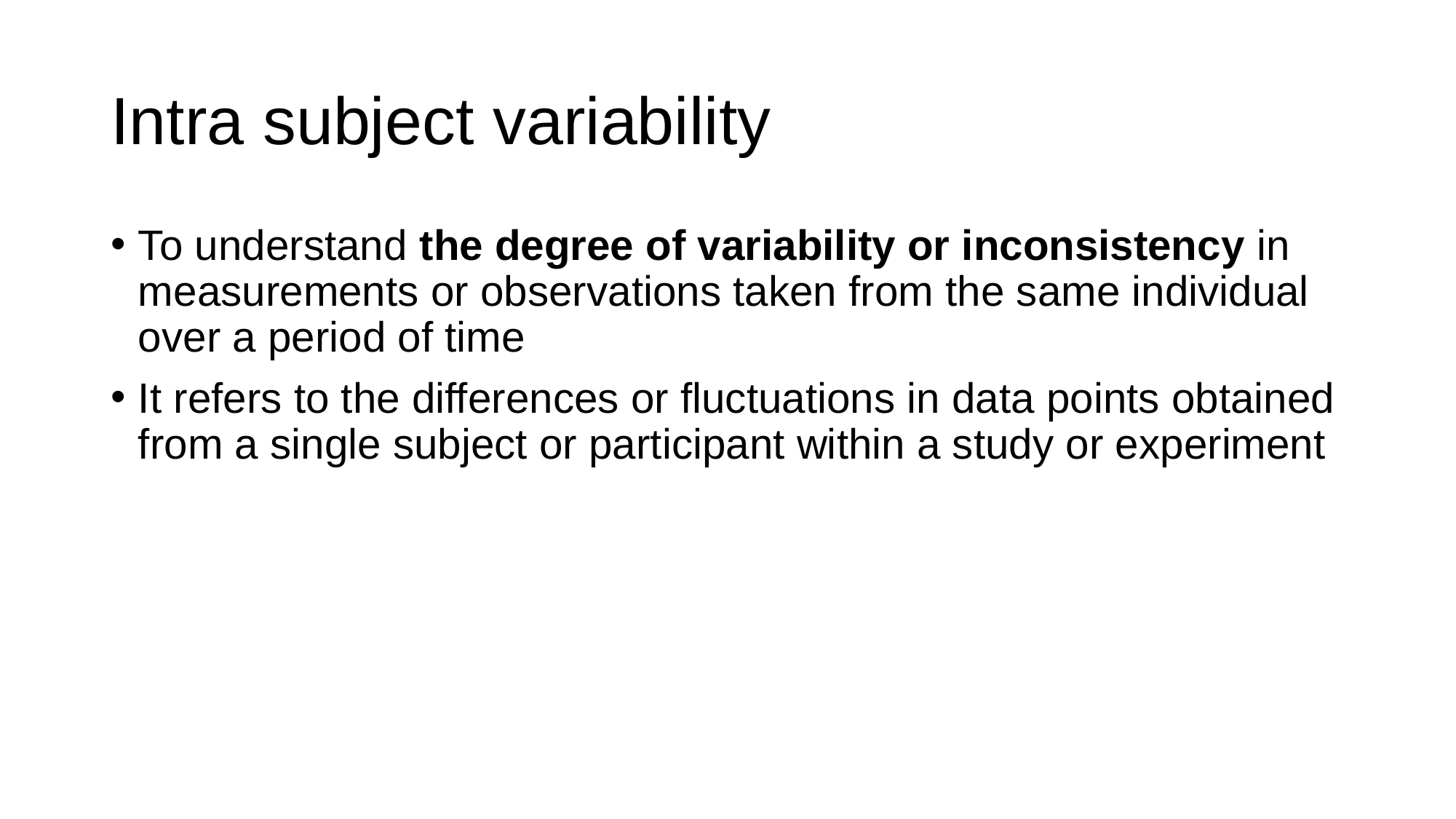

# Intra subject variability
To understand the degree of variability or inconsistency in measurements or observations taken from the same individual over a period of time
It refers to the differences or fluctuations in data points obtained from a single subject or participant within a study or experiment